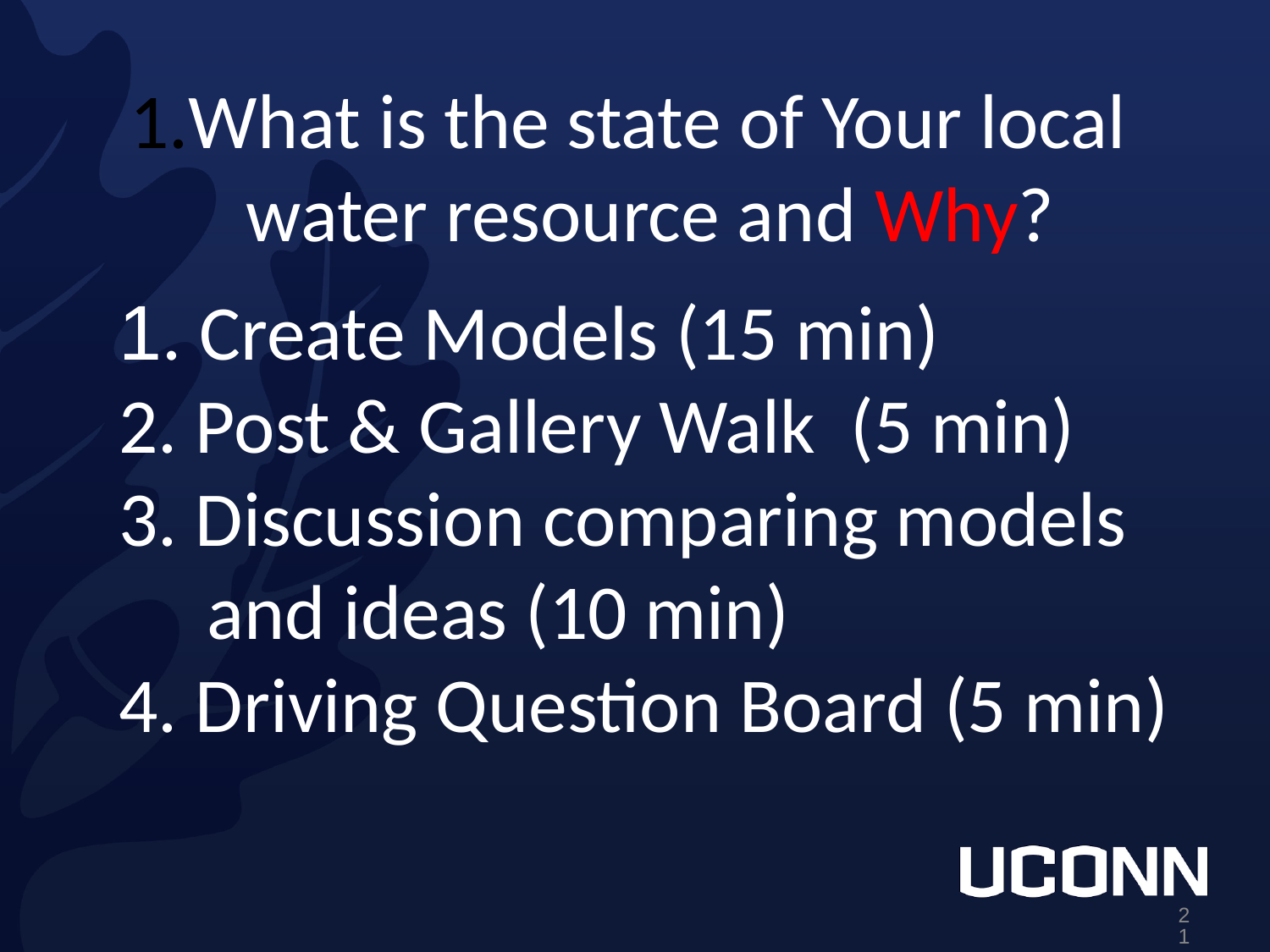

# What is the state of Your local water resource and Why?
1. Create Models (15 min)
2. Post & Gallery Walk  (5 min)
3. Discussion comparing models
     and ideas (10 min)
4. Driving Question Board (5 min)

21